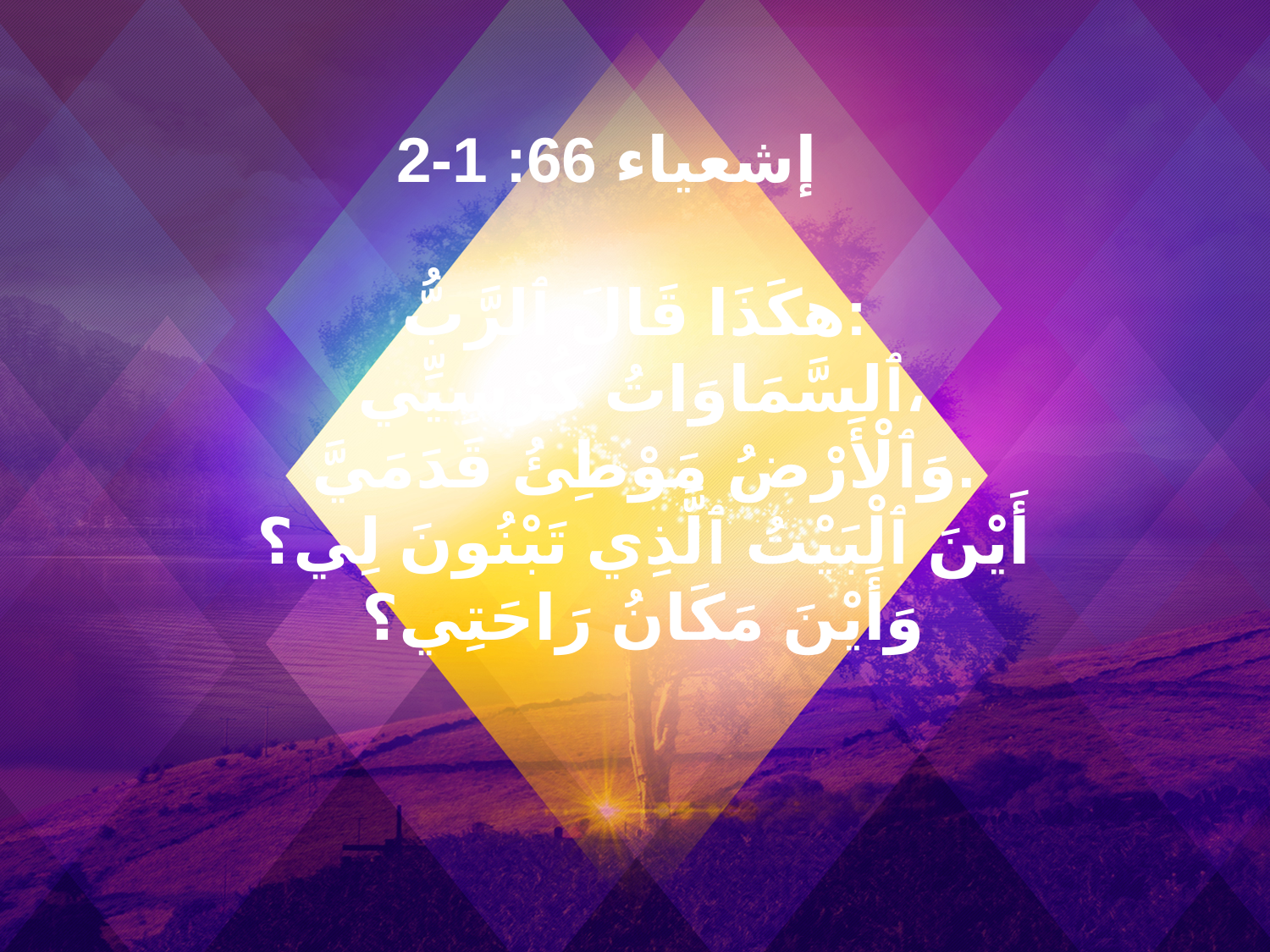

إشعياء 66: 1-2
هكَذَا قَالَ ٱلرَّبُّ:
 ٱلسَّمَاوَاتُ كُرْسِيِّي،
 وَٱلْأَرْضُ مَوْطِئُ قَدَمَيَّ.
 أَيْنَ ٱلْبَيْتُ ٱلَّذِي تَبْنُونَ لِي؟
 وَأَيْنَ مَكَانُ رَاحَتِي؟